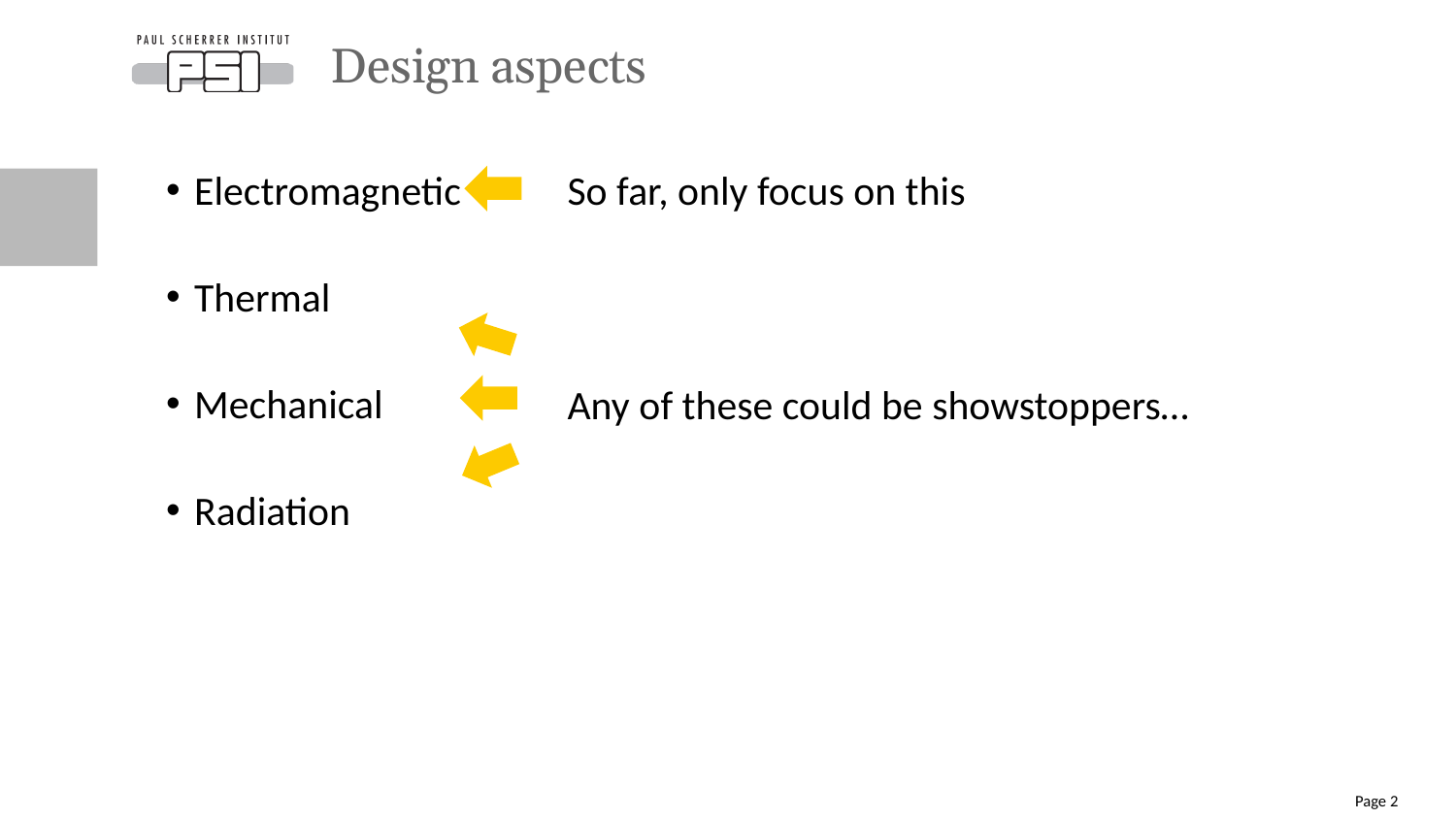

# Design aspects
Electromagnetic

Thermal

Mechanical

Radiation
So far, only focus on this

Any of these could be showstoppers…

Page 2